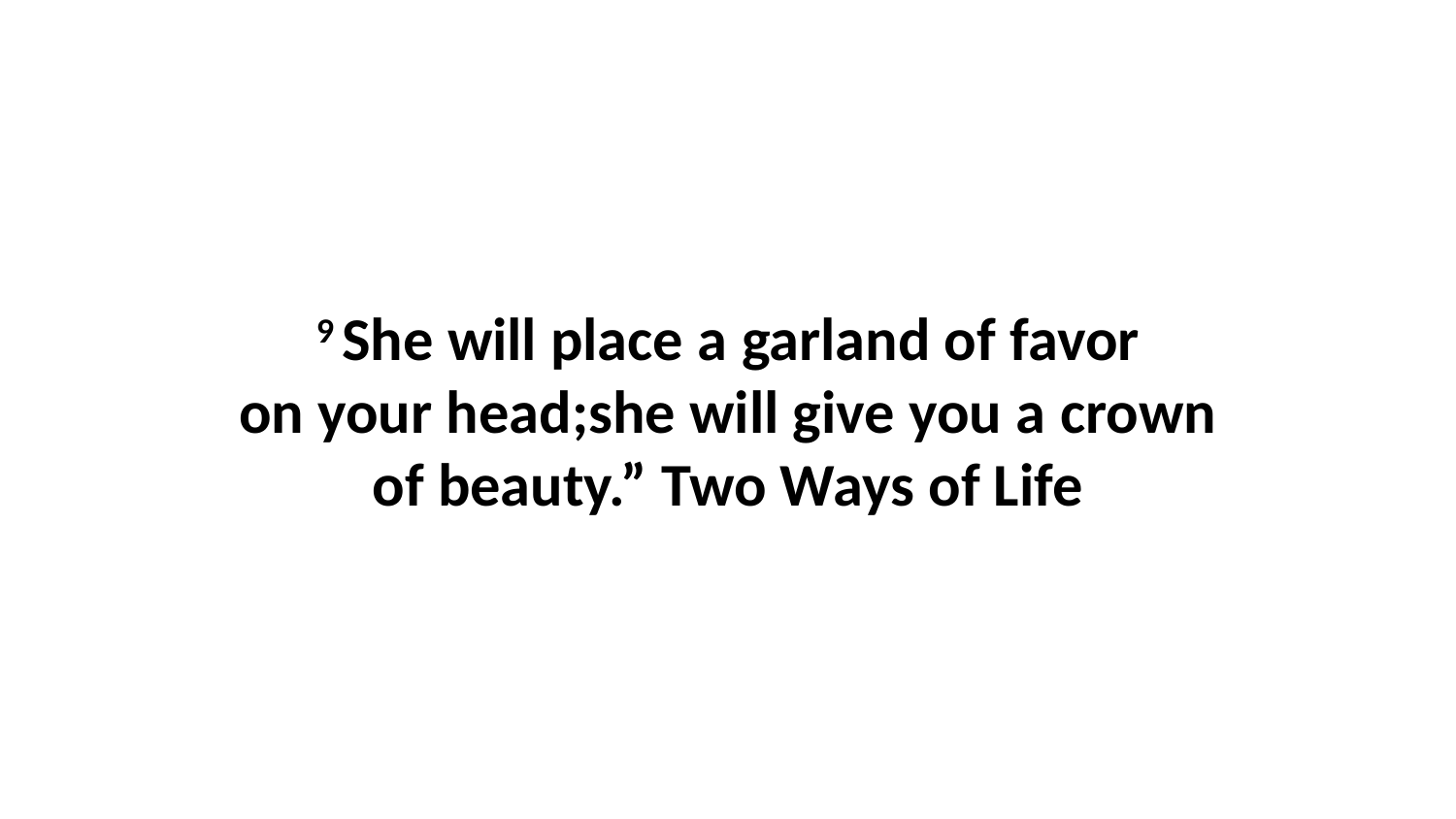

9 She will place a garland of favor on your head;she will give you a crown of beauty.” Two Ways of Life